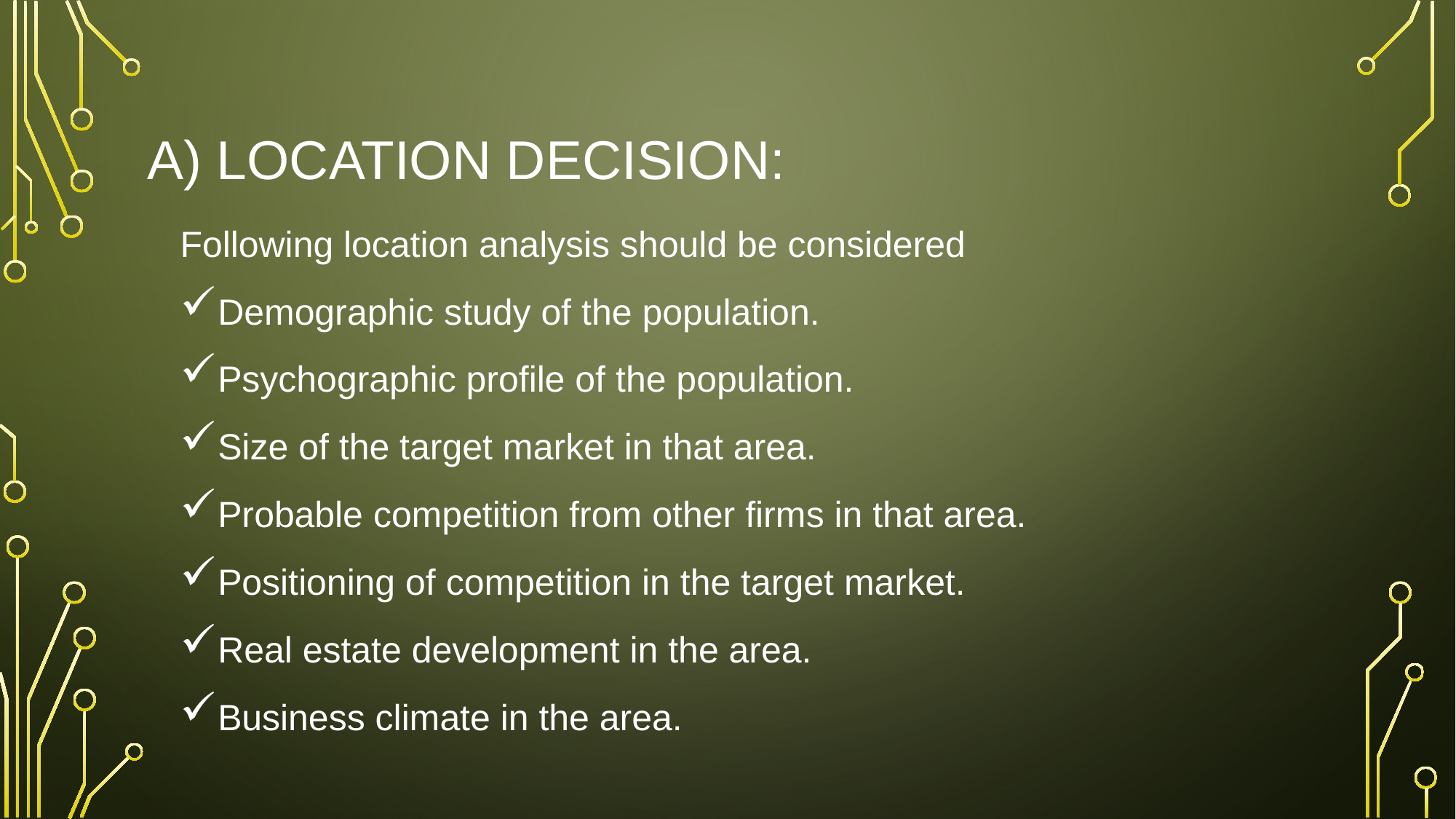

# a) Location decision:
Following location analysis should be considered
Demographic study of the population.
Psychographic profile of the population.
Size of the target market in that area.
Probable competition from other firms in that area.
Positioning of competition in the target market.
Real estate development in the area.
Business climate in the area.